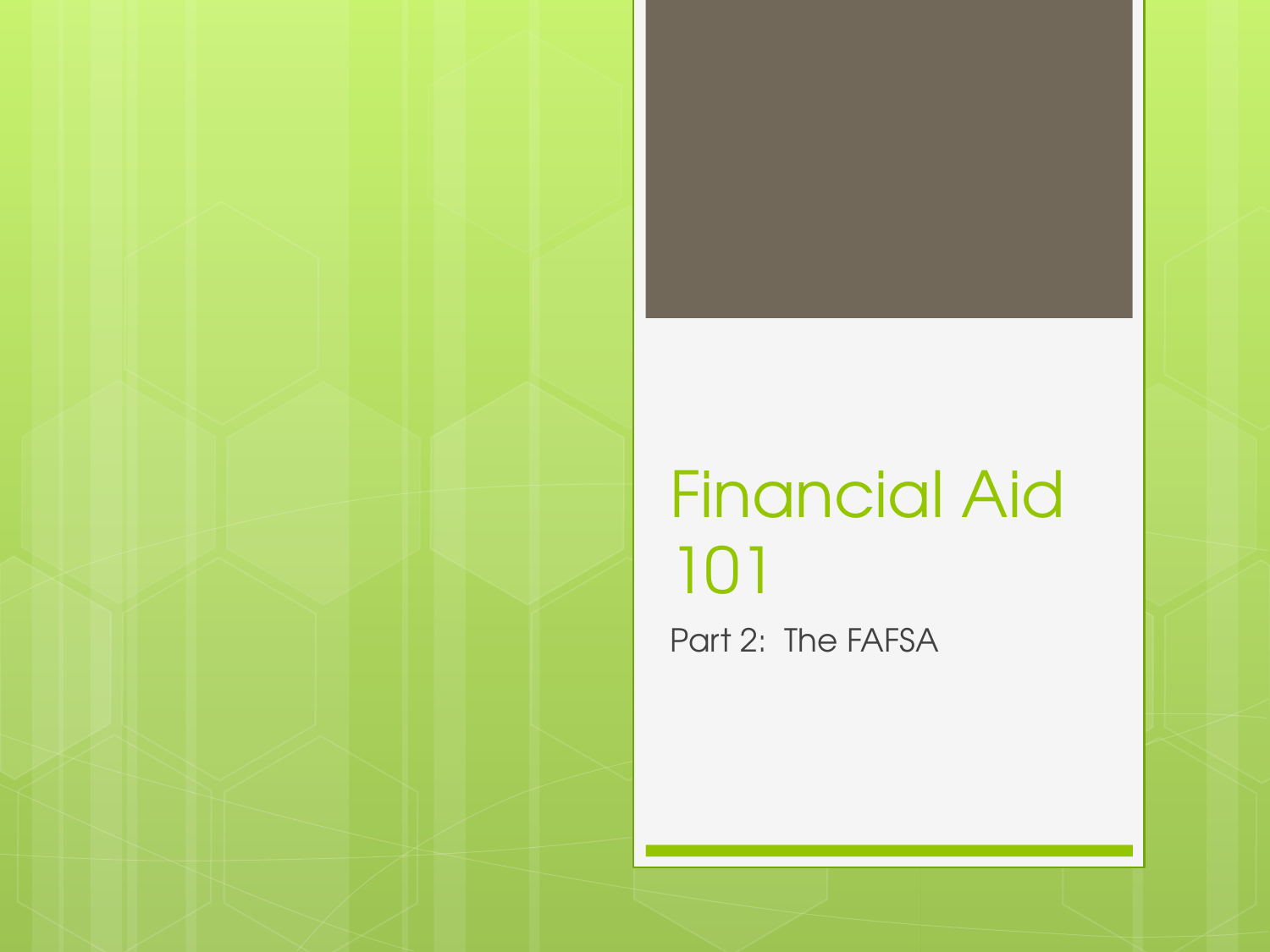

# Financial Aid 101
Part 2:  The FAFSA